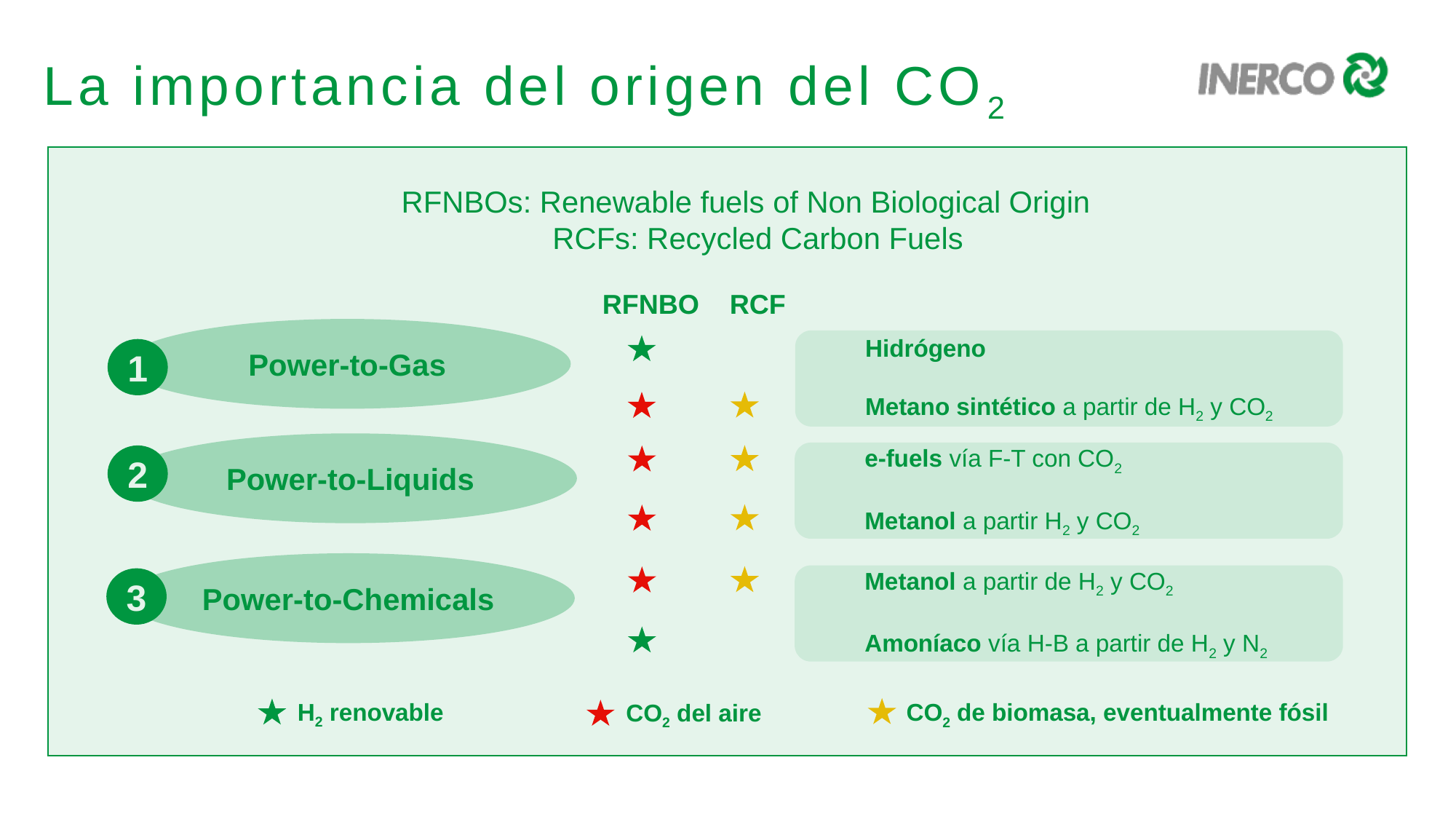

La importancia del origen del CO2

  RFNBOs: Renewable fuels of Non Biological Origin
 RCFs: Recycled Carbon Fuels
RFNBO    RCF
Power-to-Gas

Hidrógeno

Metano sintético a partir de H2 y CO2
1

Power-to-Liquids

e-fuels vía F-T con CO2

Metanol a partir H2 y CO2
2

Power-to-Chemicals

Metanol a partir de H2 y CO2

Amoníaco vía H-B a partir de H2 y N2
3

        H2 renovable

        CO2 de biomasa, eventualmente fósil

        CO2 del aire